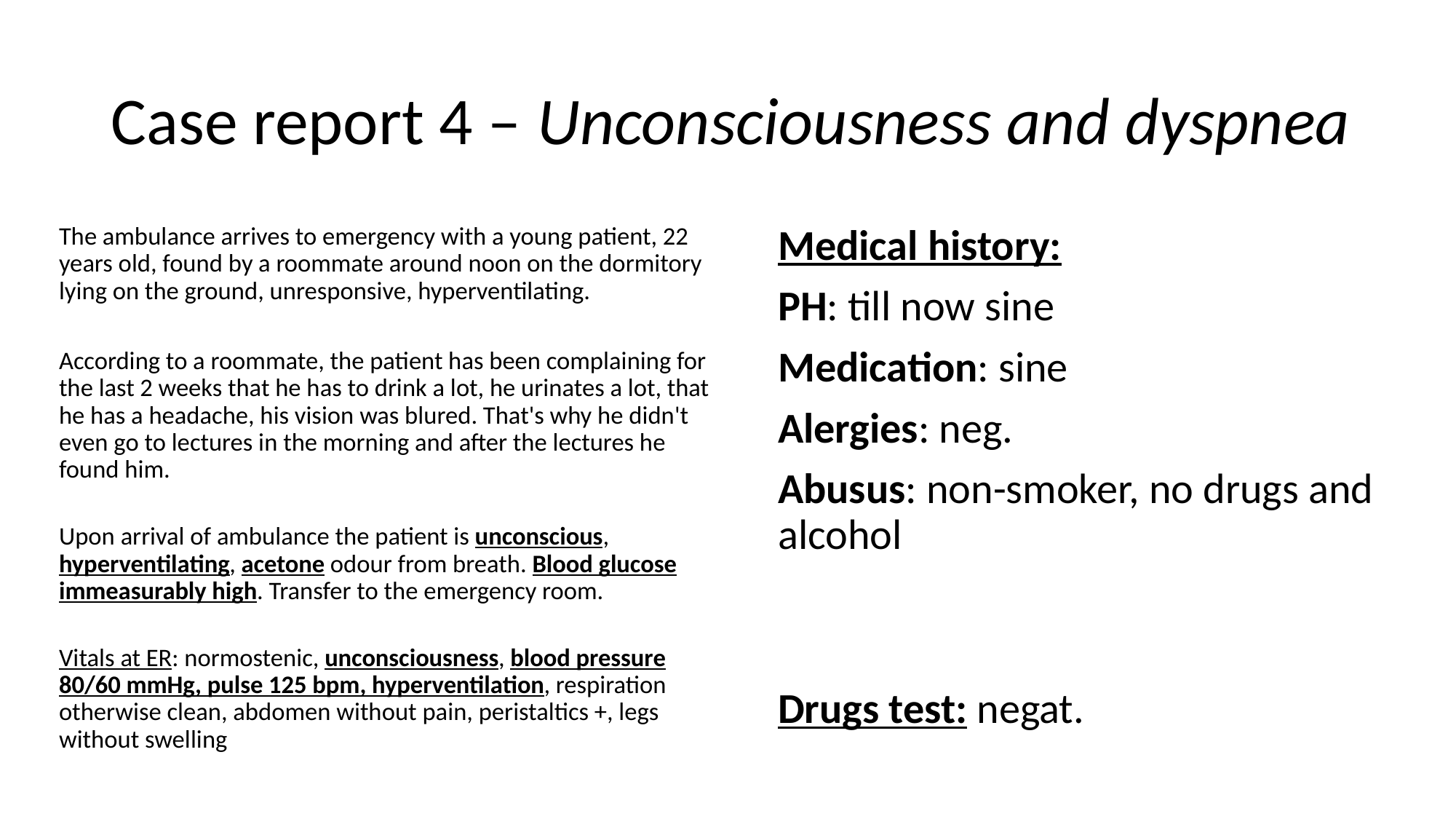

# Case report 4 – Unconsciousness and dyspnea
Medical history:
PH: till now sine
Medication: sine
Alergies: neg.
Abusus: non-smoker, no drugs and alcohol
The ambulance arrives to emergency with a young patient, 22 years old, found by a roommate around noon on the dormitory lying on the ground, unresponsive, hyperventilating.
According to a roommate, the patient has been complaining for the last 2 weeks that he has to drink a lot, he urinates a lot, that he has a headache, his vision was blured. That's why he didn't even go to lectures in the morning and after the lectures he found him.
Upon arrival of ambulance the patient is unconscious, hyperventilating, acetone odour from breath. Blood glucose immeasurably high. Transfer to the emergency room.
Vitals at ER: normostenic, unconsciousness, blood pressure 80/60 mmHg, pulse 125 bpm, hyperventilation, respiration otherwise clean, abdomen without pain, peristaltics +, legs without swelling
Drugs test: negat.